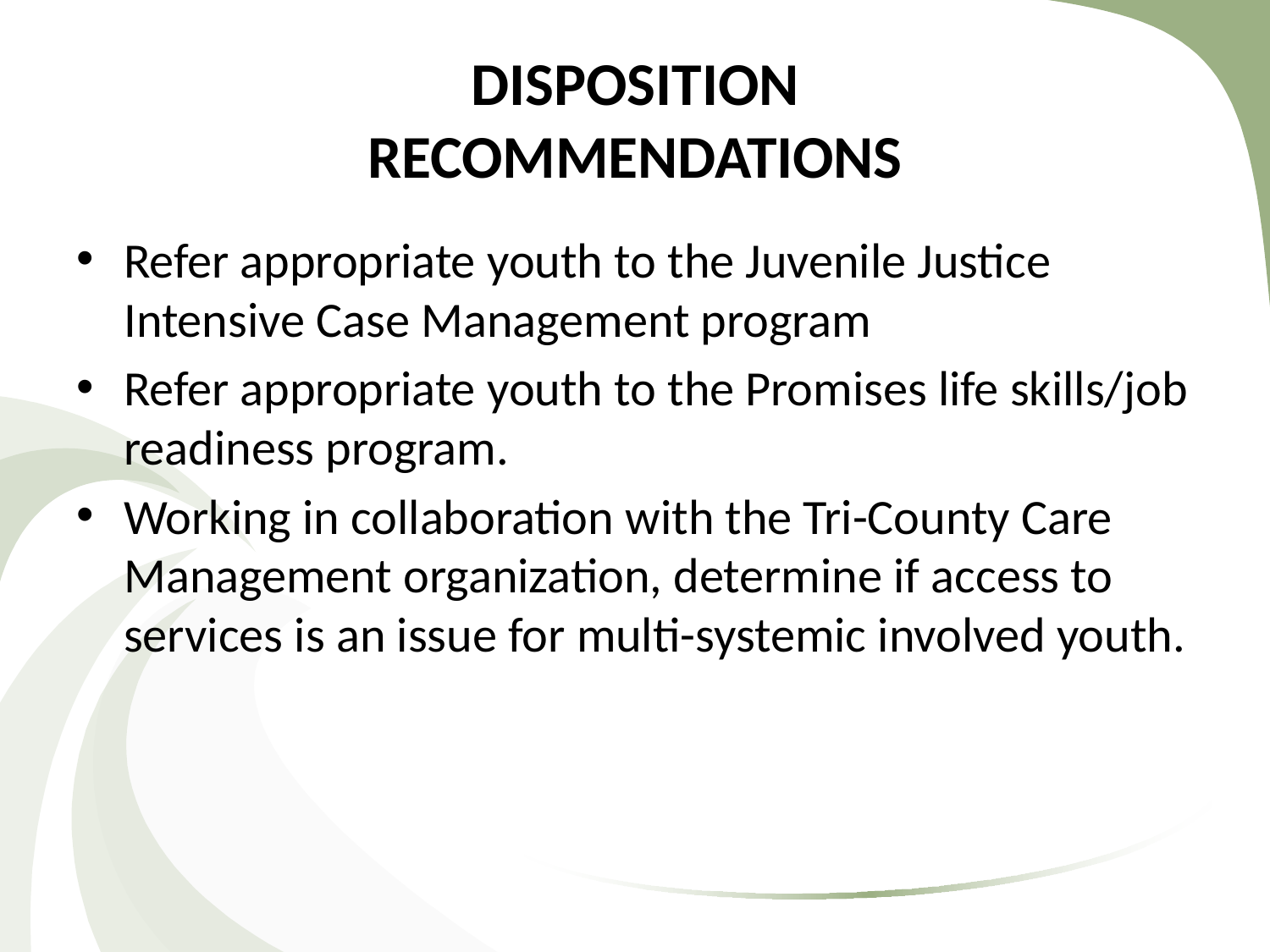

# DISPOSITION RECOMMENDATIONS
Refer appropriate youth to the Juvenile Justice Intensive Case Management program
Refer appropriate youth to the Promises life skills/job readiness program.
Working in collaboration with the Tri-County Care Management organization, determine if access to services is an issue for multi-systemic involved youth.